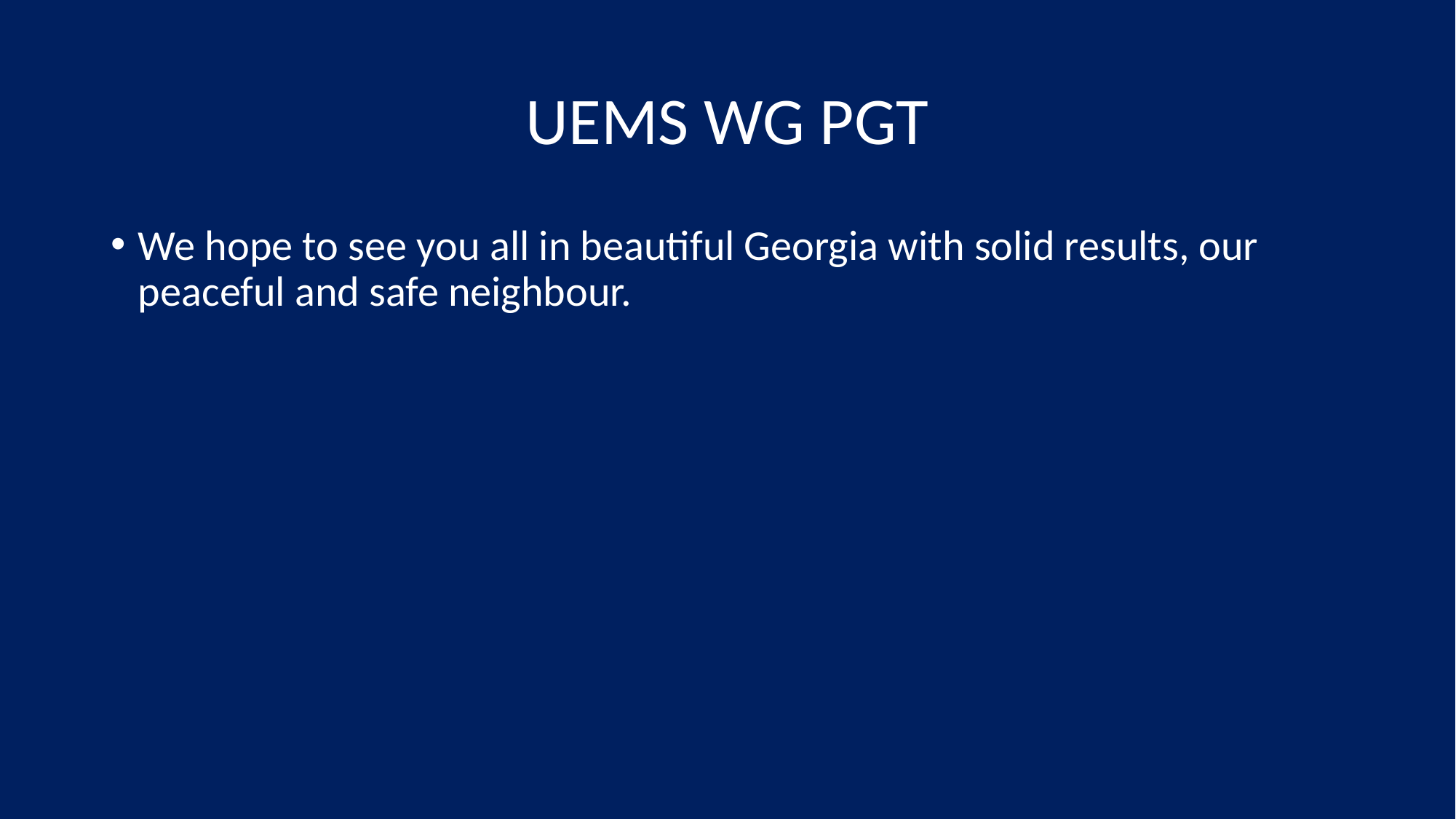

# UEMS WG PGT
We hope to see you all in beautiful Georgia with solid results, our peaceful and safe neighbour.